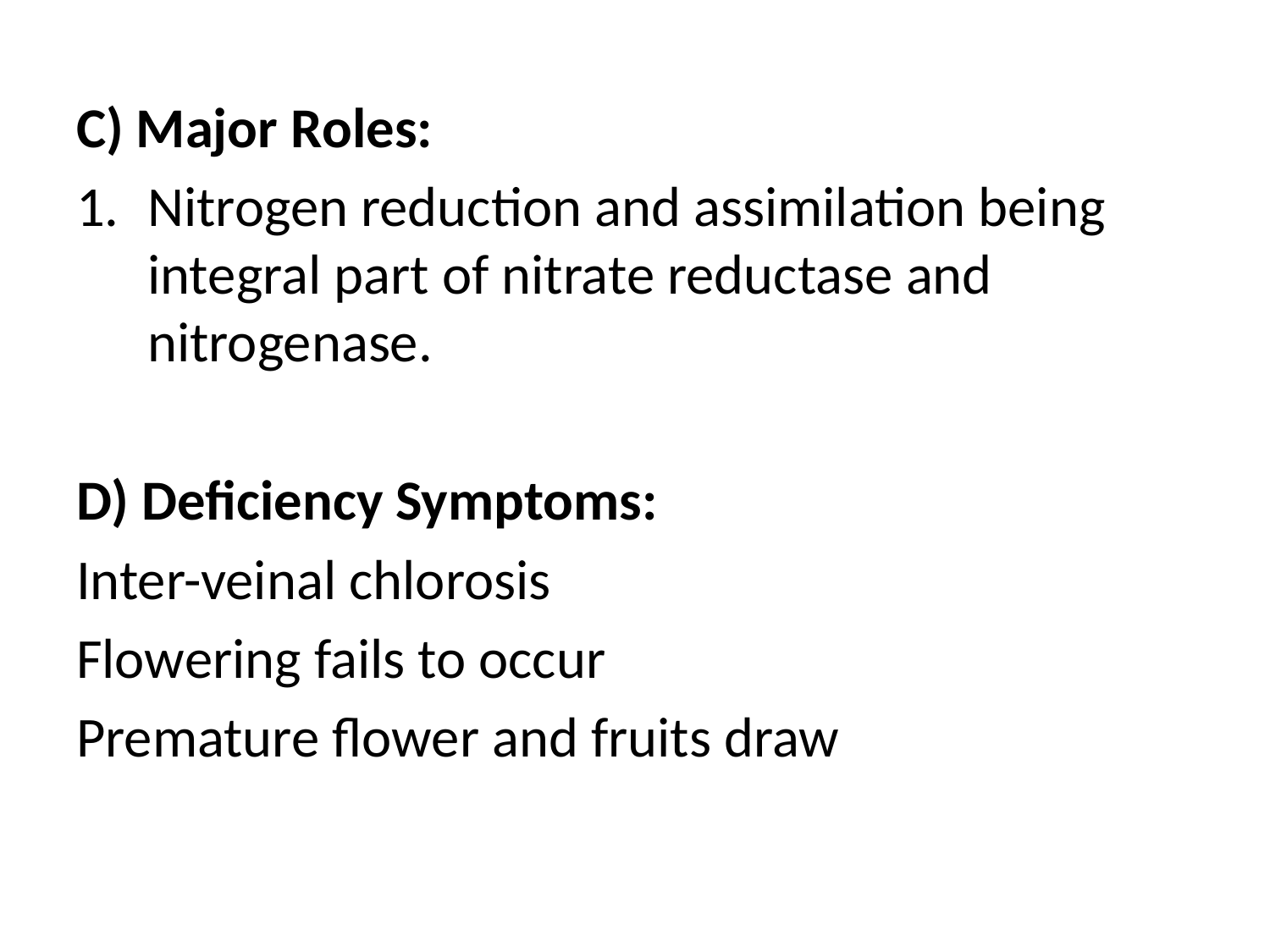

C) Major Roles:
Nitrogen reduction and assimilation being integral part of nitrate reductase and nitrogenase.

D) Deficiency Symptoms:
Inter-veinal chlorosis
Flowering fails to occur
Premature flower and fruits draw